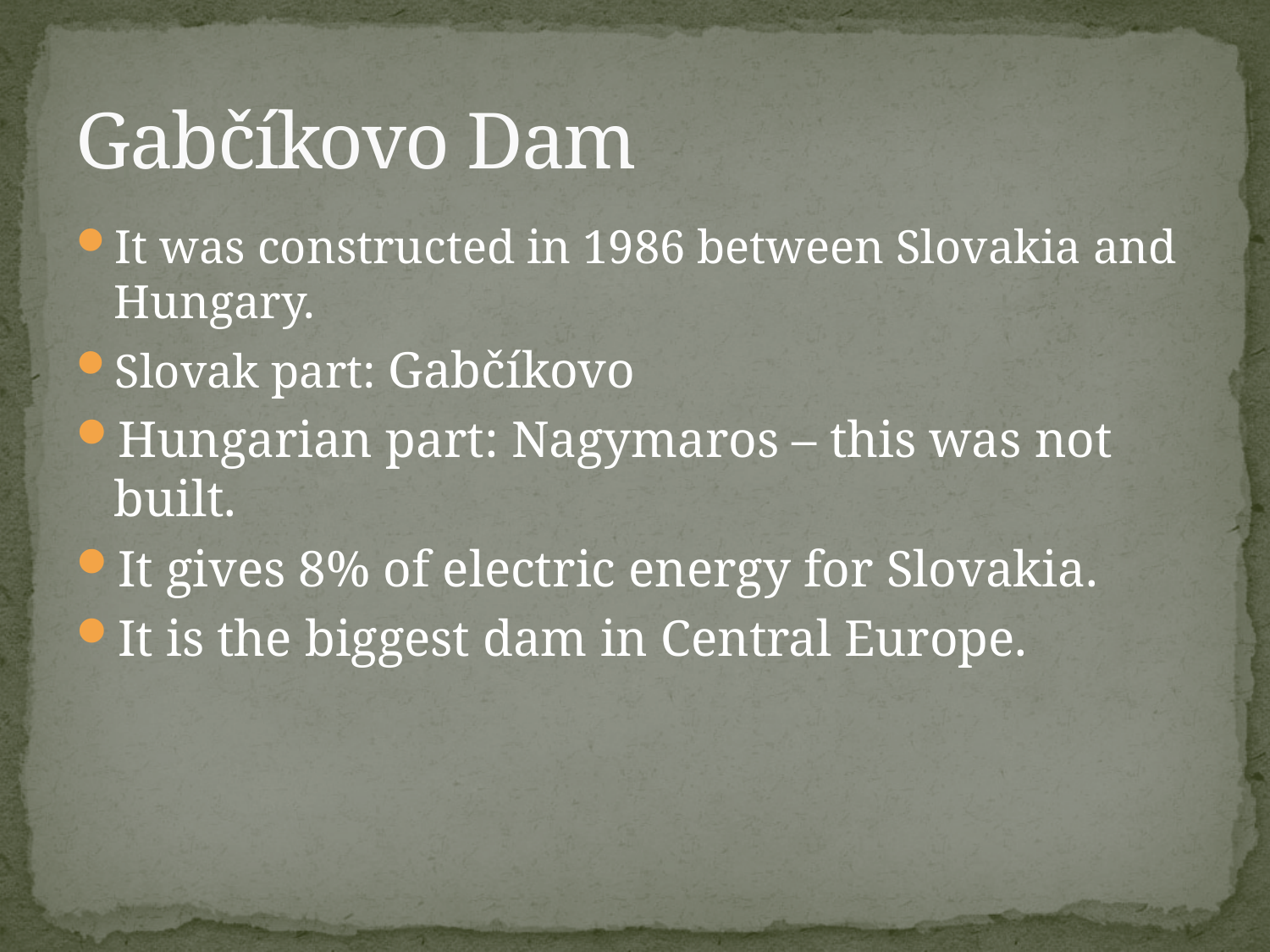

# Gabčíkovo Dam
It was constructed in 1986 between Slovakia and Hungary.
Slovak part: Gabčíkovo
Hungarian part: Nagymaros – this was not built.
It gives 8% of electric energy for Slovakia.
It is the biggest dam in Central Europe.